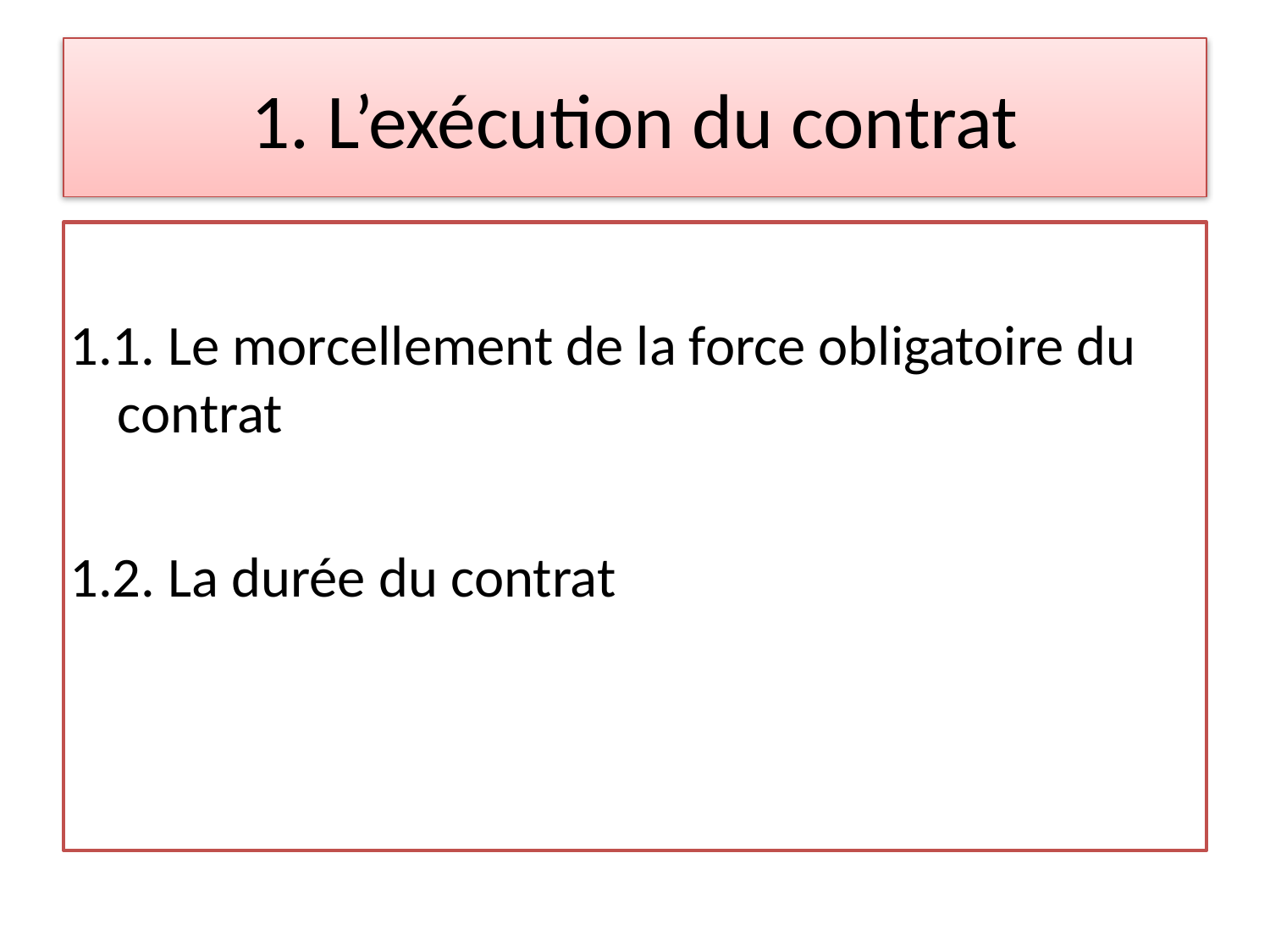

# 1. L’exécution du contrat

1.1. Le morcellement de la force obligatoire du contrat

1.2. La durée du contrat